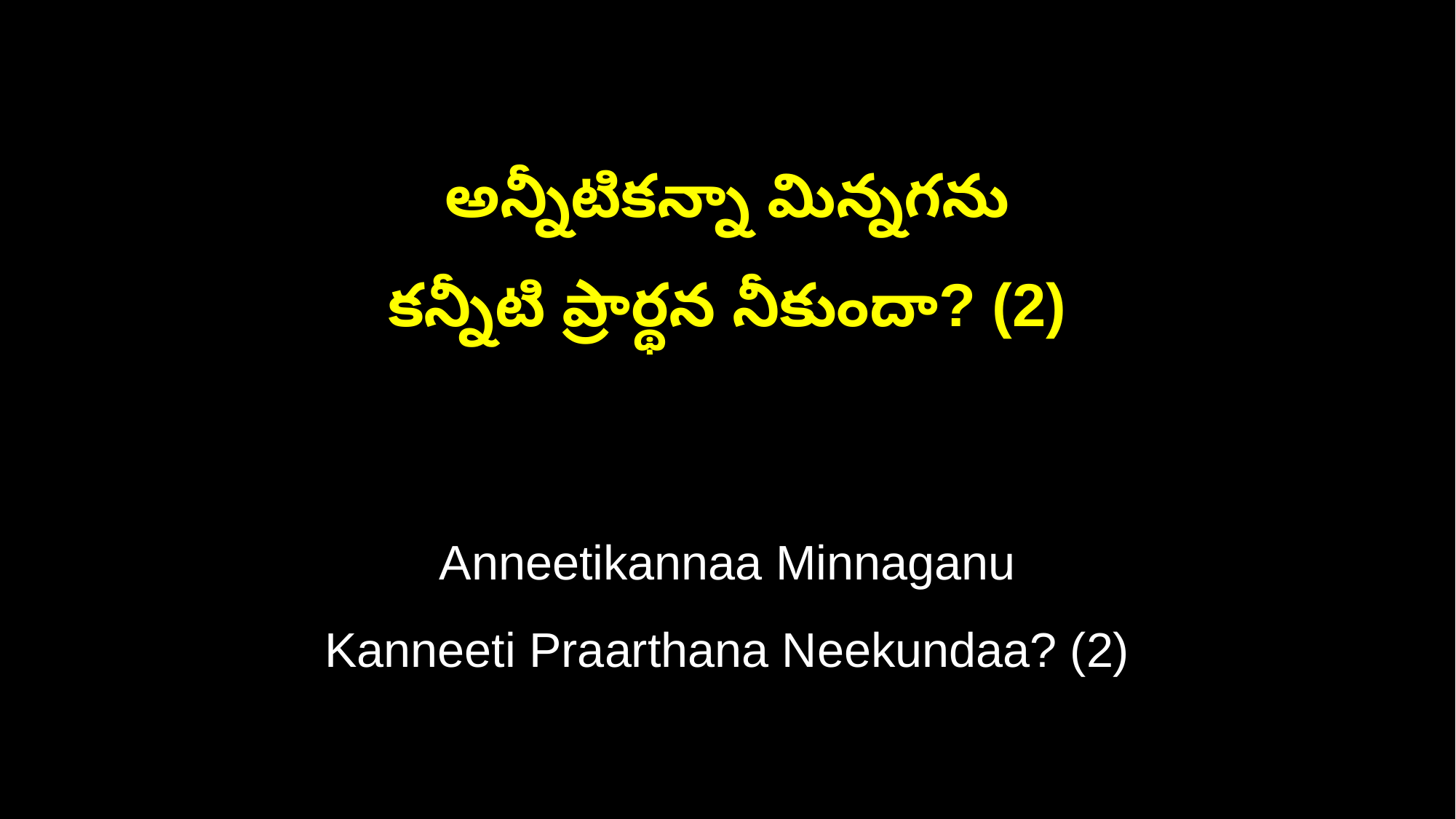

అన్నీటికన్నా మిన్నగను
కన్నీటి ప్రార్థన నీకుందా? (2)
Anneetikannaa Minnaganu
Kanneeti Praarthana Neekundaa? (2)